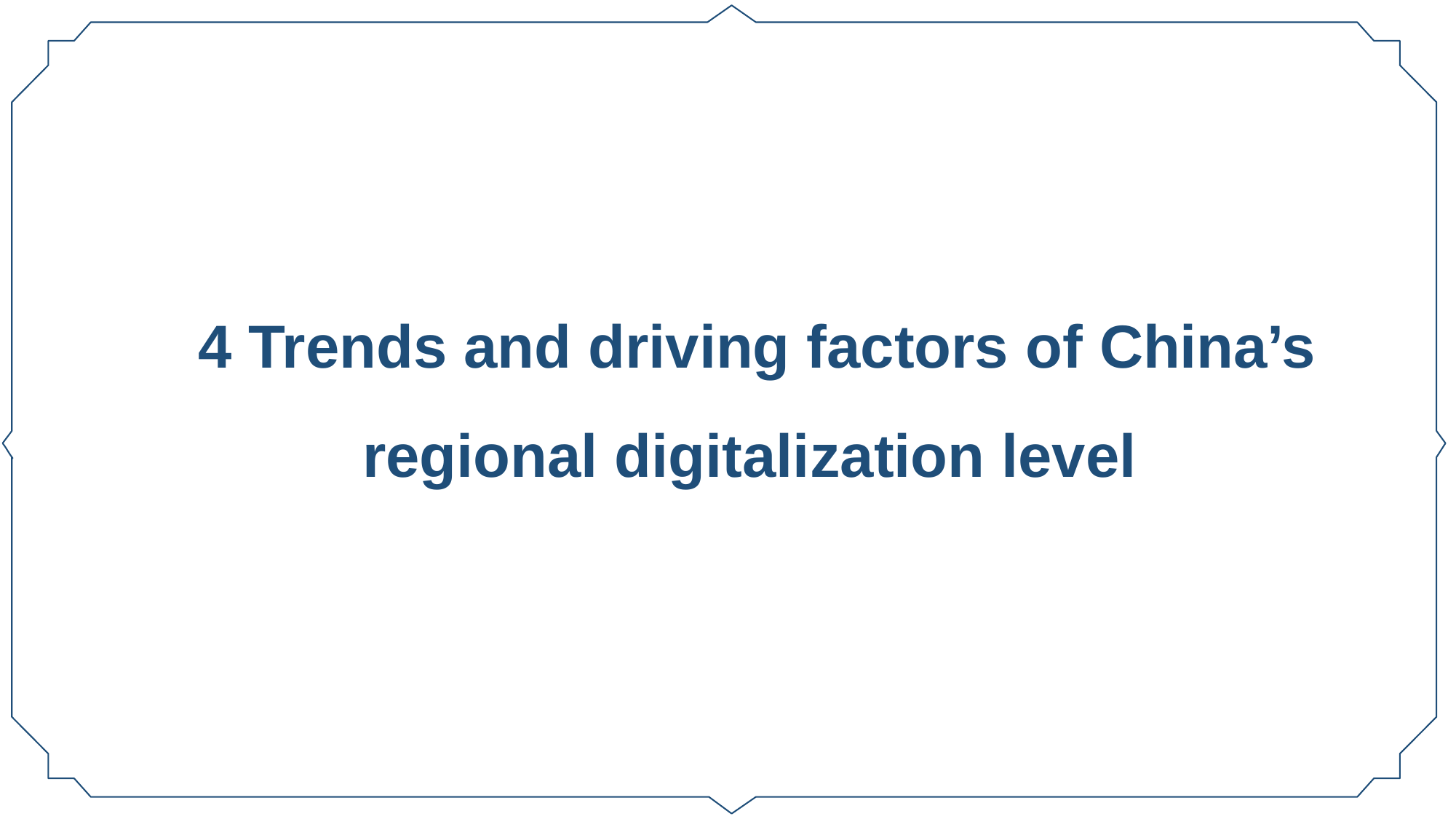

4 Trends and driving factors of China’s regional digitalization level